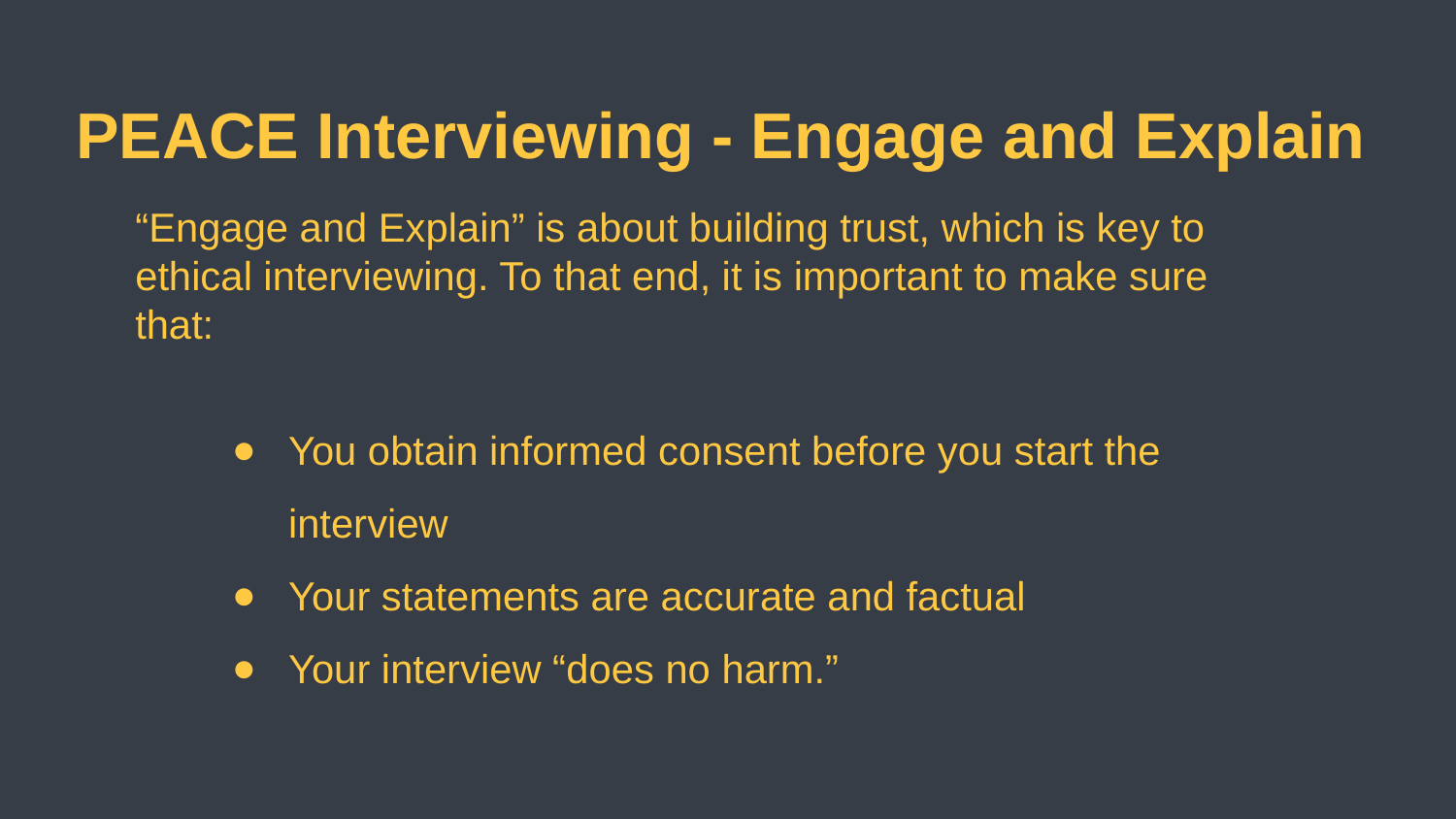

PEACE Interviewing - Engage and Explain
“Engage and Explain” is about building trust, which is key to ethical interviewing. To that end, it is important to make sure that:
You obtain informed consent before you start the interview
Your statements are accurate and factual
Your interview “does no harm.”